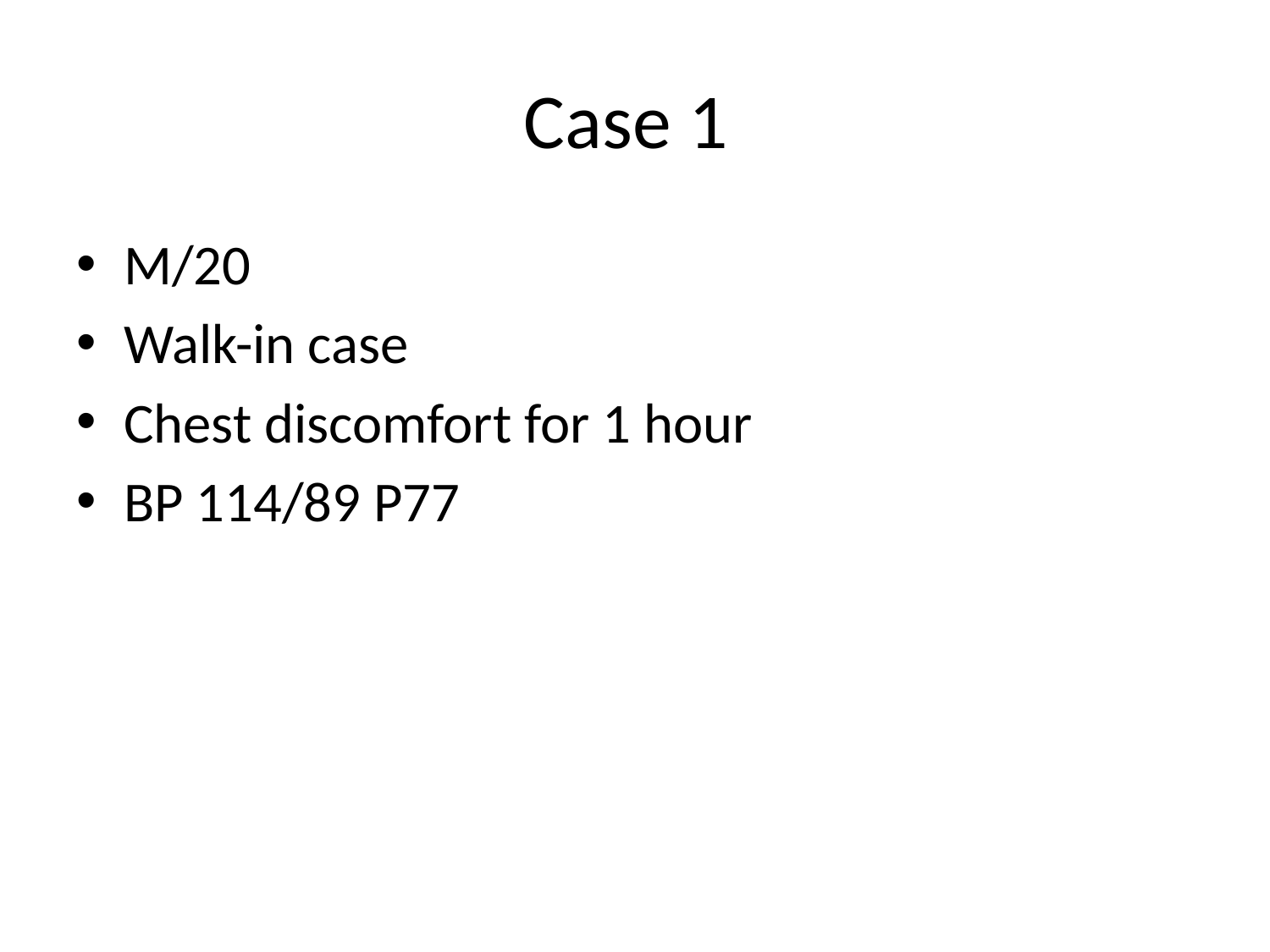

# Case 1
M/20
Walk-in case
Chest discomfort for 1 hour
BP 114/89 P77